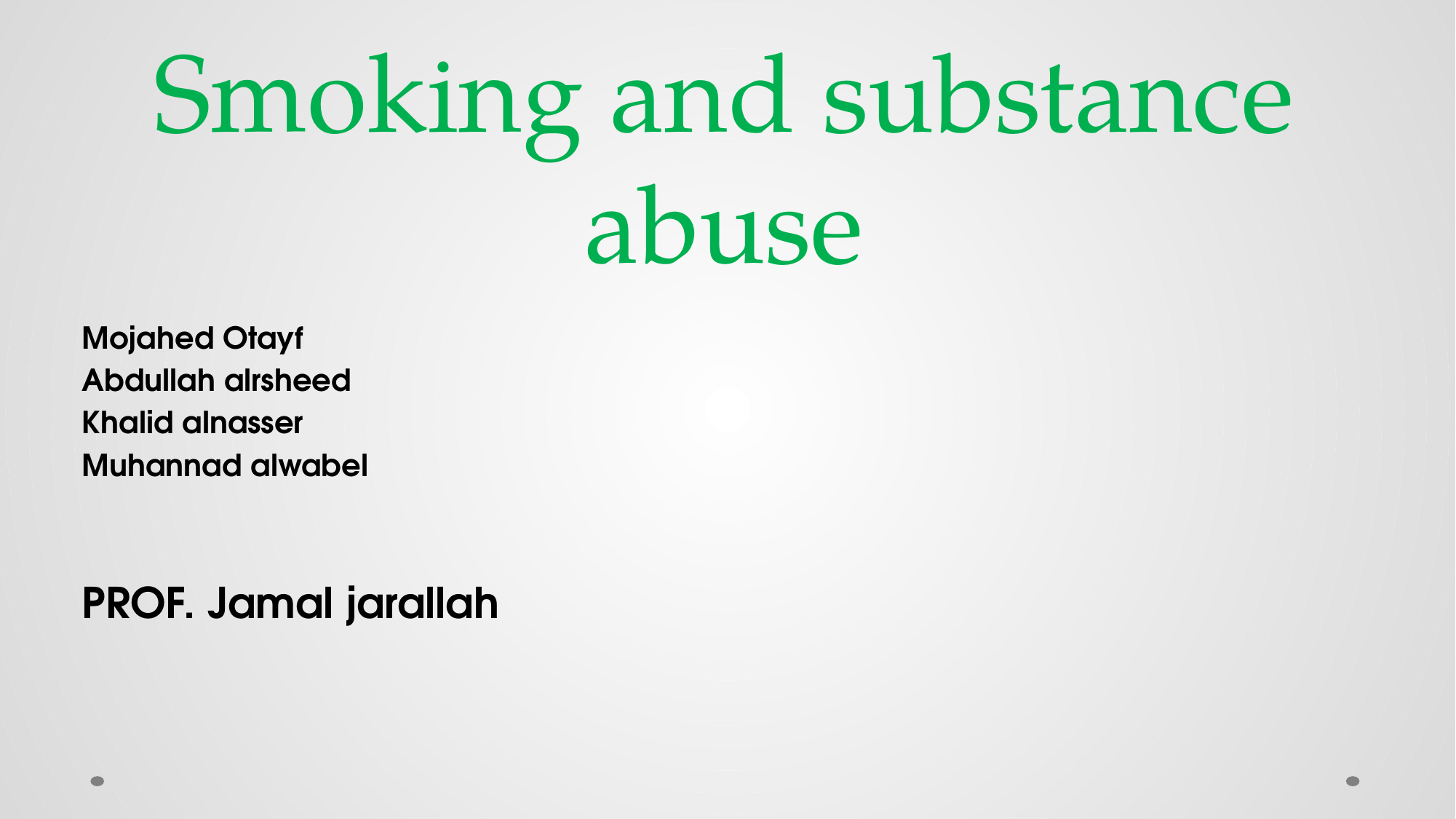

# Smoking and substance abuse
Mojahed Otayf
Abdullah alrsheed
Khalid alnasser
Muhannad alwabel

PROF. Jamal jarallah